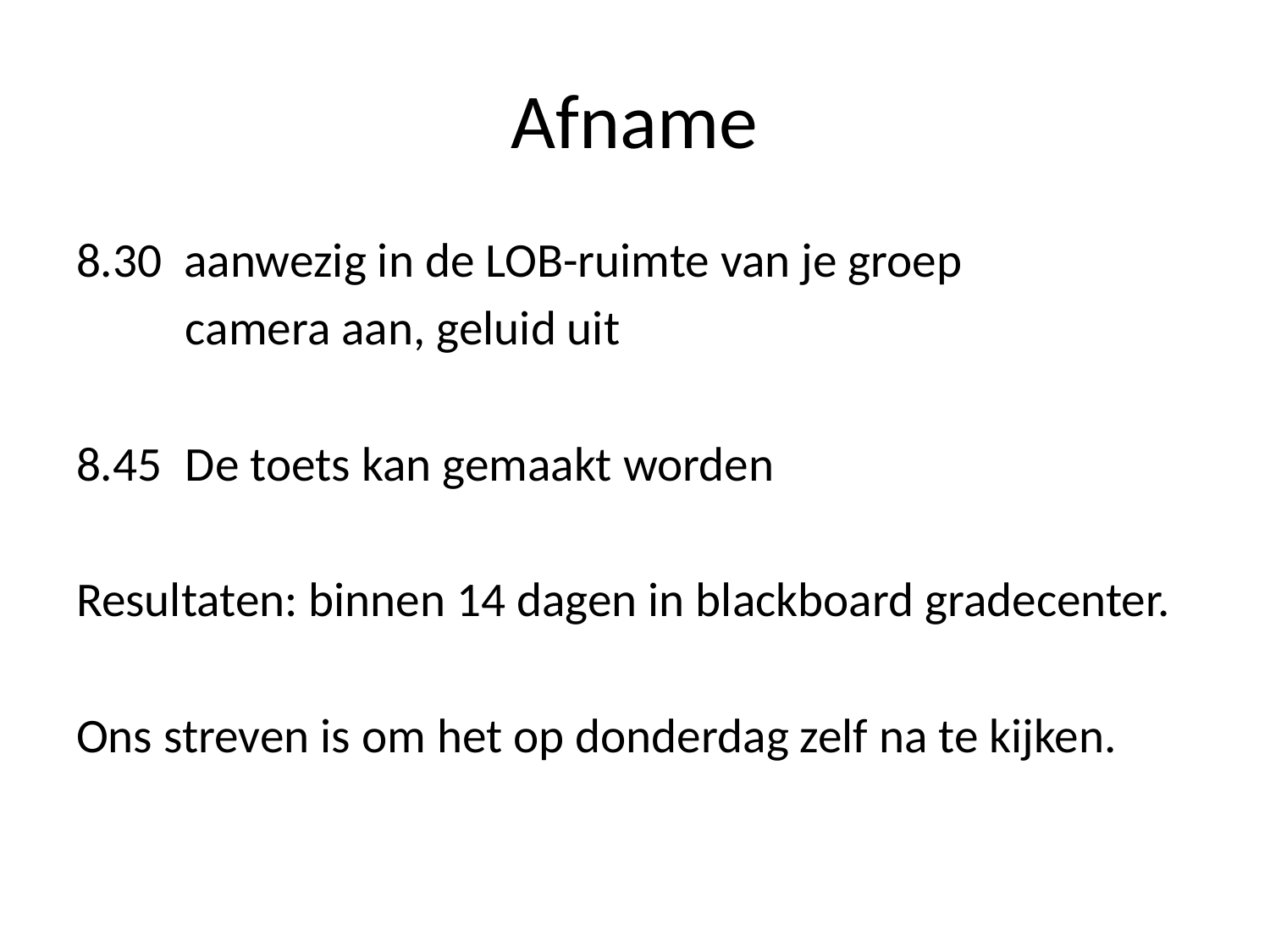

# Afname
8.30  aanwezig in de LOB-ruimte van je groep
	camera aan, geluid uit

8.45	De toets kan gemaakt worden

Resultaten: binnen 14 dagen in blackboard gradecenter.

Ons streven is om het op donderdag zelf na te kijken.